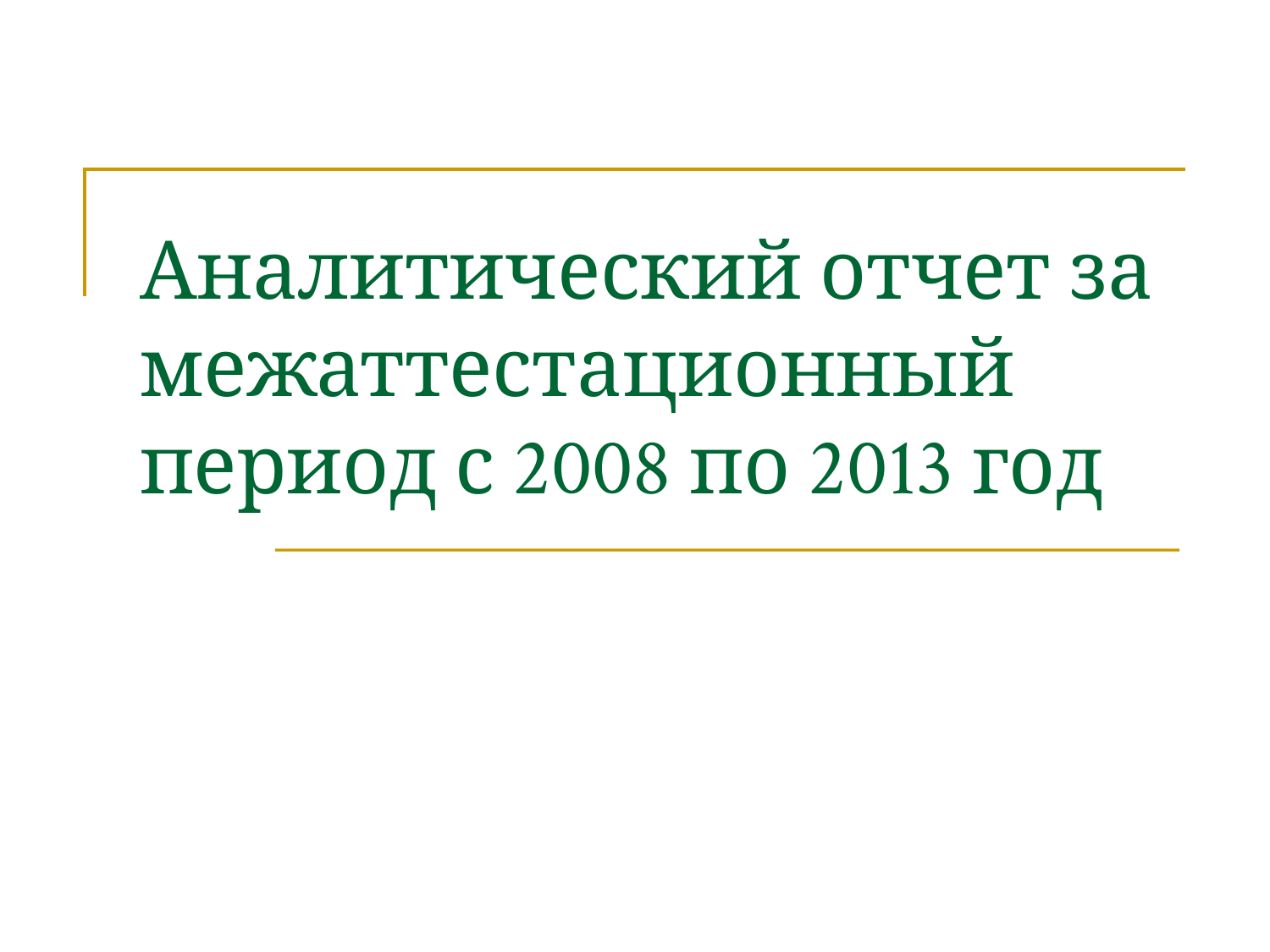

# Аналитический отчет за межаттестационный период с 2008 по 2013 год